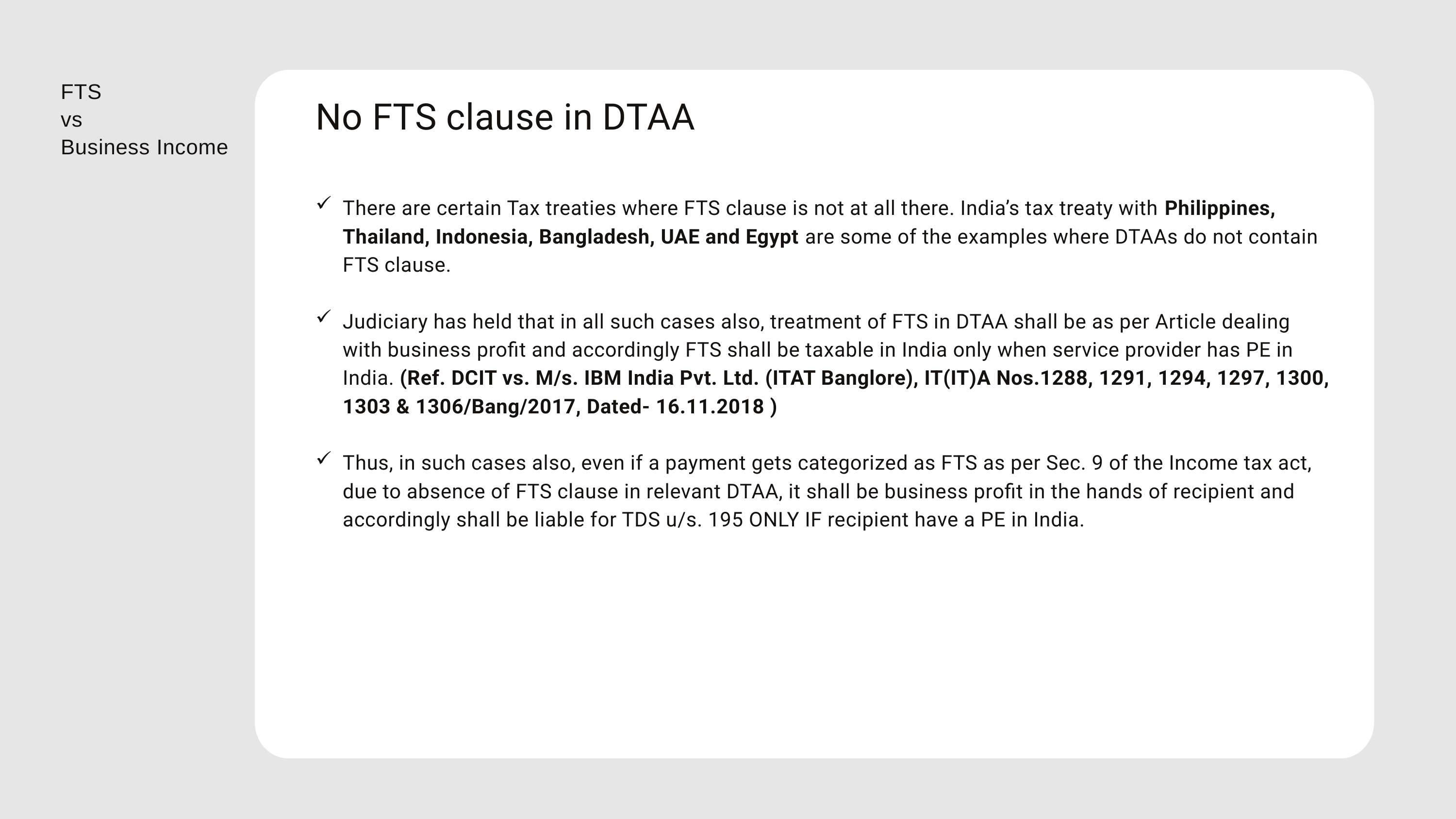

FTS
vs
Business Income

No FTS clause in DTAA
There are certain Tax treaties where FTS clause is not at all there. India’s tax treaty with Philippines, Thailand, Indonesia, Bangladesh, UAE and Egypt are some of the examples where DTAAs do not contain FTS clause.

Judiciary has held that in all such cases also, treatment of FTS in DTAA shall be as per Article dealing with business profit and accordingly FTS shall be taxable in India only when service provider has PE in India. (Ref. DCIT vs. M/s. IBM India Pvt. Ltd. (ITAT Banglore), IT(IT)A Nos.1288, 1291, 1294, 1297, 1300, 1303 & 1306/Bang/2017, Dated- 16.11.2018 )

Thus, in such cases also, even if a payment gets categorized as FTS as per Sec. 9 of the Income tax act, due to absence of FTS clause in relevant DTAA, it shall be business profit in the hands of recipient and accordingly shall be liable for TDS u/s. 195 ONLY IF recipient have a PE in India.